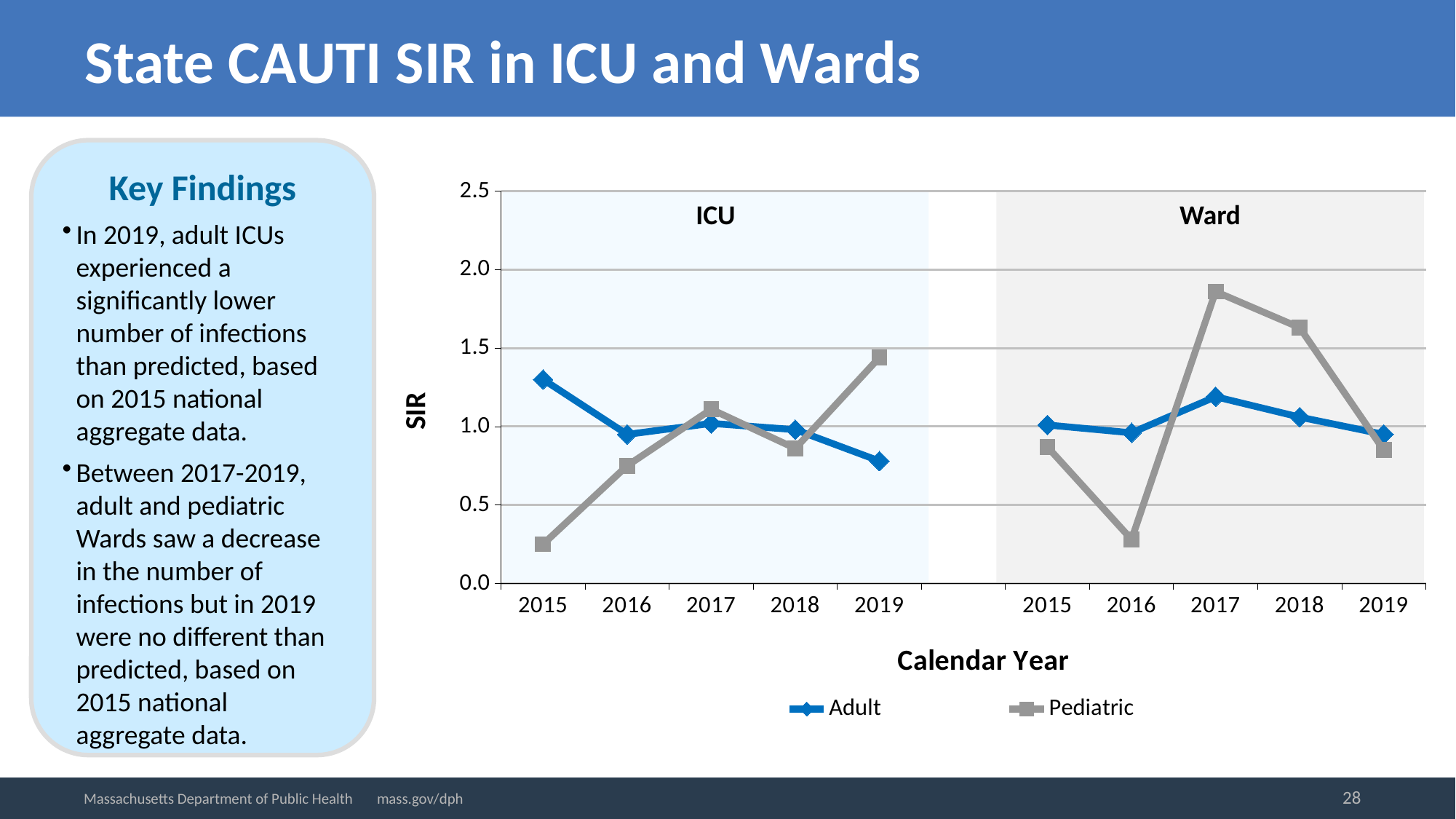

# State CAUTI SIR in ICU and Wards
Key Findings
In 2019, adult ICUs experienced a significantly lower number of infections than predicted, based on 2015 national aggregate data.
Between 2017-2019, adult and pediatric Wards saw a decrease in the number of  infections but in 2019 were no different than predicted, based on 2015 national aggregate data.

### Chart

| Category | Adult | Pediatric |
|---|---|---|
| 2015 | 1.3 | 0.25 |
| 2016 | 0.95 | 0.75 |
| 2017 | 1.02 | 1.11 |
| 2018 | 0.98 | 0.86 |
| 2019 | 0.78 | 1.44 |
|  | None | None |
| 2015 | 1.01 | 0.87 |
| 2016 | 0.96 | 0.28 |
| 2017 | 1.19 | 1.86 |
| 2018 | 1.06 | 1.63 |
| 2019 | 0.95 | 0.85 |
ICU
Ward
28
Massachusetts Department of Public Health       mass.gov/dph